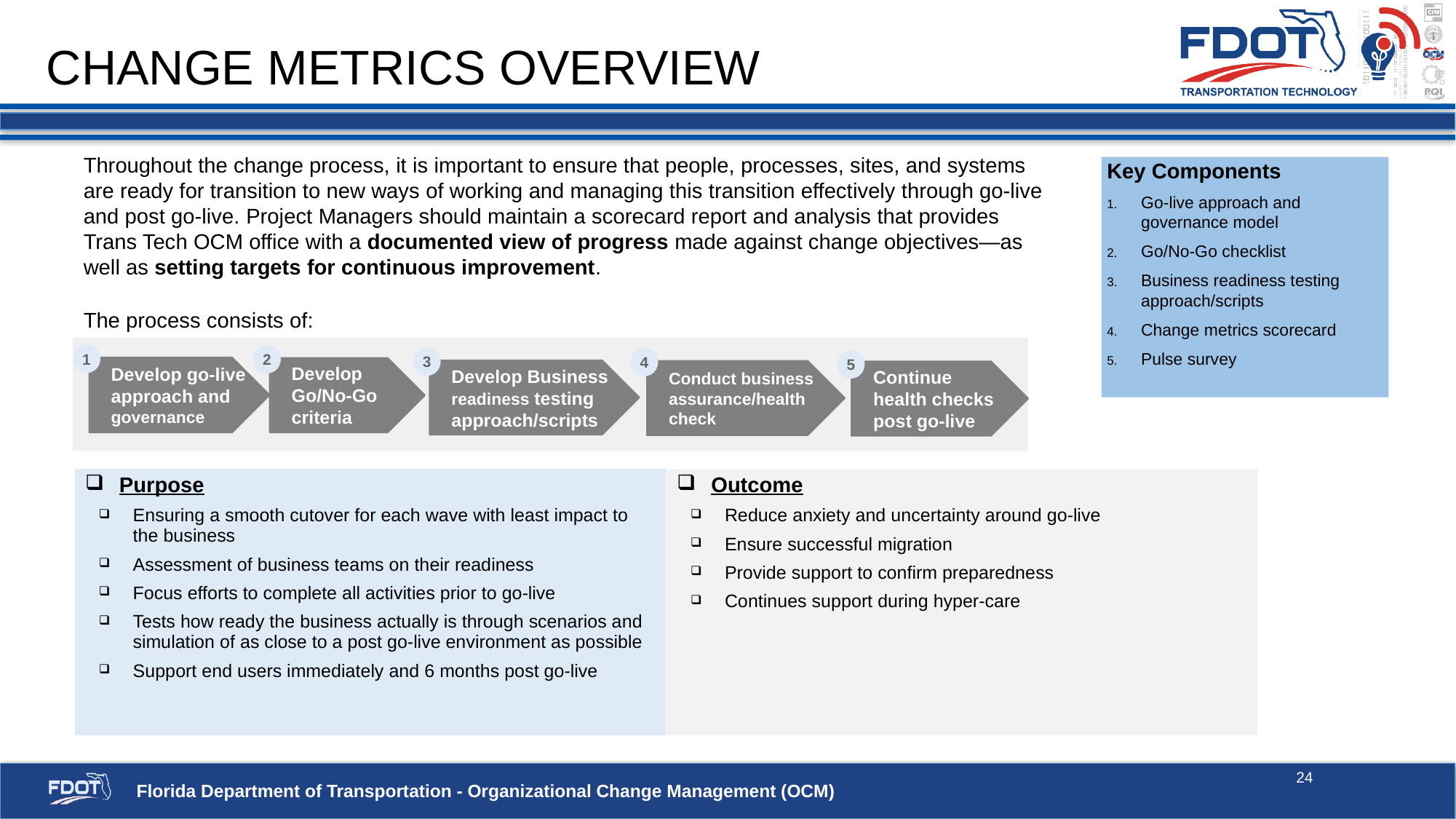

# Change Metrics overview
Throughout the change process, it is important to ensure that people, processes, sites, and systems are ready for transition to new ways of working and managing this transition effectively through go-live and post go-live. Project Managers should maintain a scorecard report and analysis that provides Trans Tech OCM office with a documented view of progress made against change objectives—as well as setting targets for continuous improvement.
The process consists of:
Key Components
Go-live approach and governance model
Go/No-Go checklist
Business readiness testing approach/scripts
Change metrics scorecard
Pulse survey

1
2
3
4
5
Develop go-live approach and governance
Develop Go/No-Go criteria
Develop Business readiness testing approach/scripts
Conduct business assurance/health check
Continue health checks post go-live
| Purpose Ensuring a smooth cutover for each wave with least impact to the business Assessment of business teams on their readiness Focus efforts to complete all activities prior to go-live Tests how ready the business actually is through scenarios and simulation of as close to a post go-live environment as possible Support end users immediately and 6 months post go-live | Outcome Reduce anxiety and uncertainty around go-live Ensure successful migration Provide support to confirm preparedness Continues support during hyper-care |
| --- | --- |
24